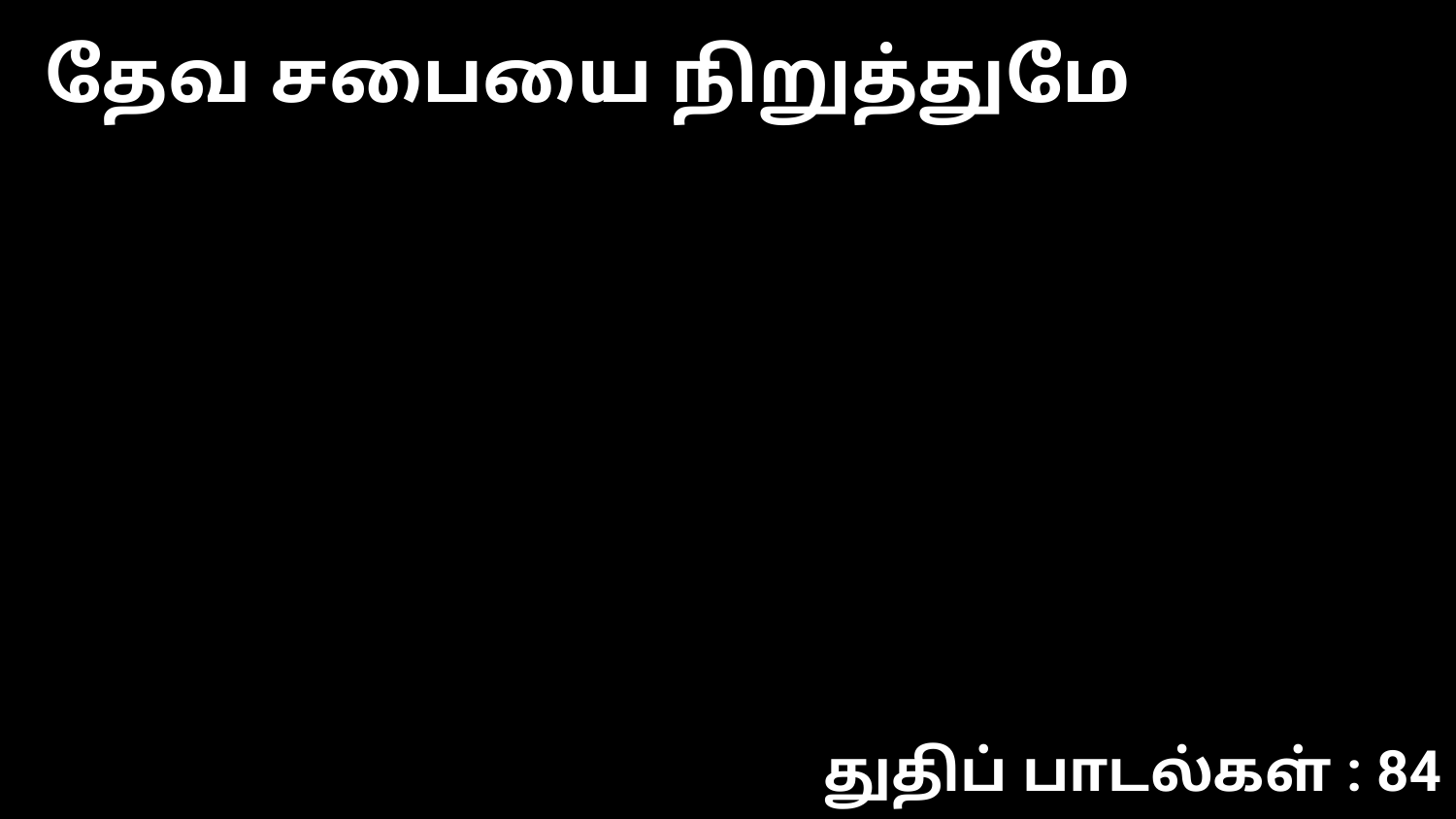

தேவ சபையை நிறுத்துமே
துதிப் பாடல்கள் : 84